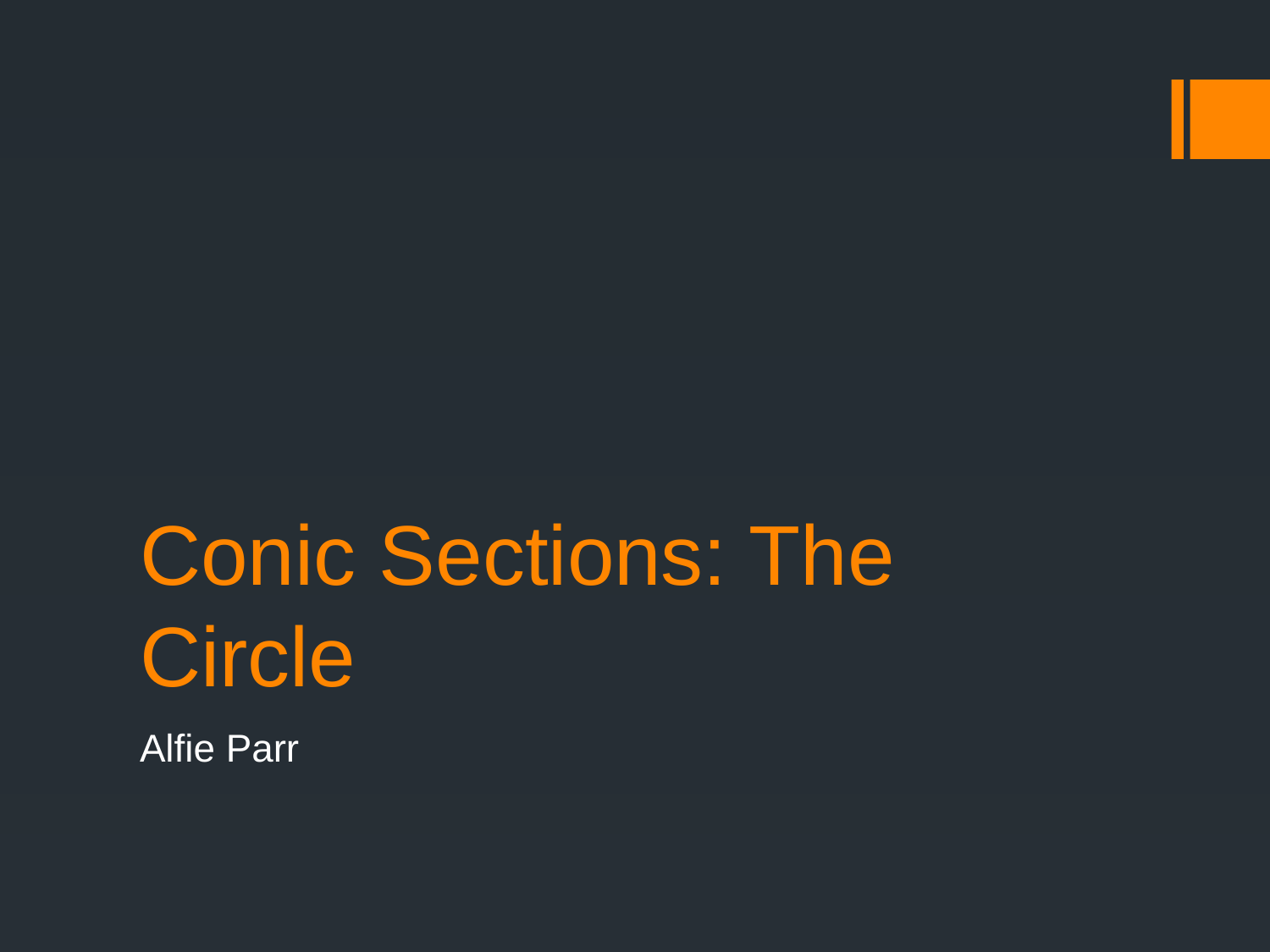

# Conic Sections: The Circle
Alfie Parr